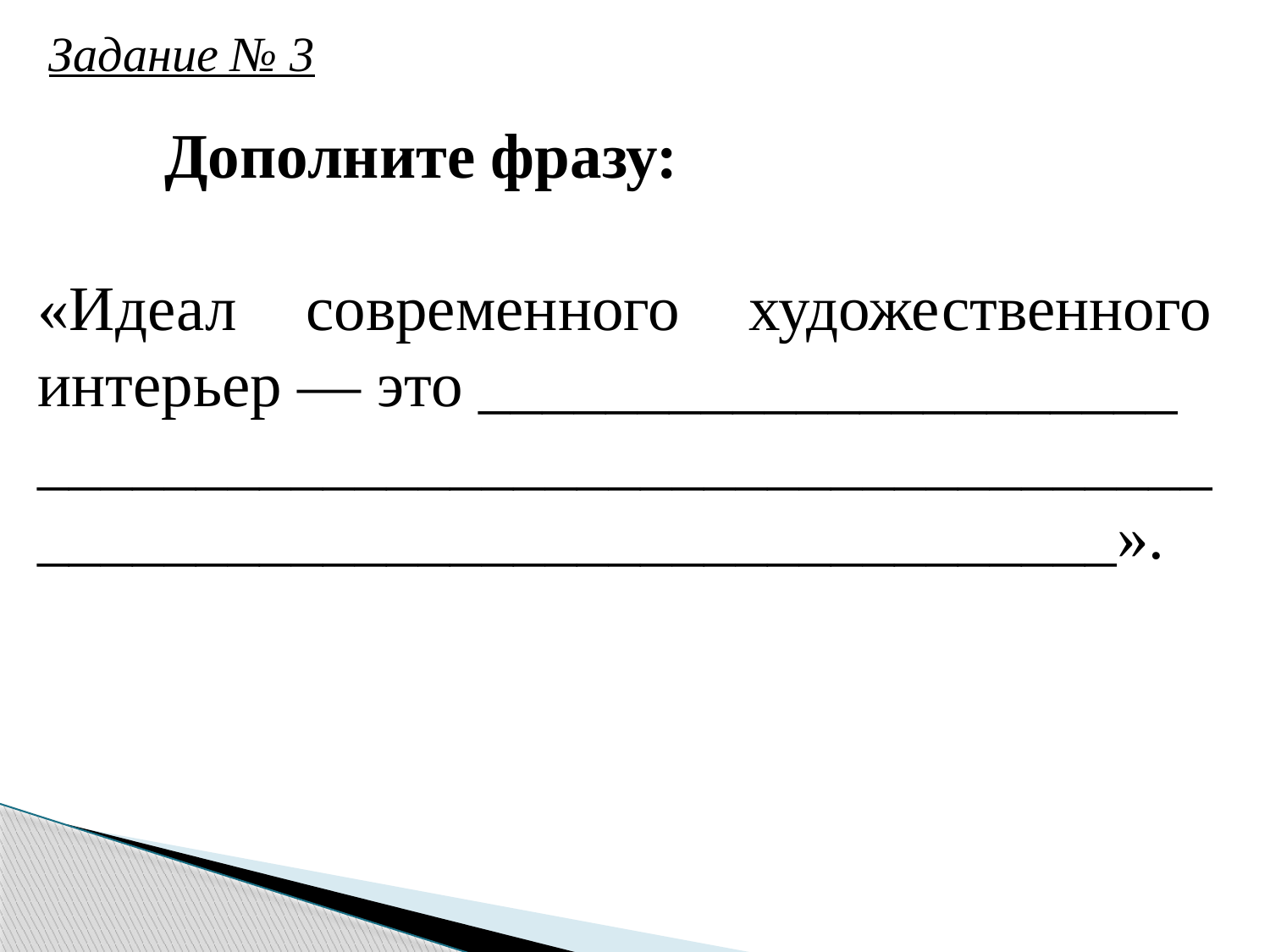

Задание № 3
	Дополните фразу:

«Идеал современного художественного интерьер — это ______________________
_______________________________________________________________________».